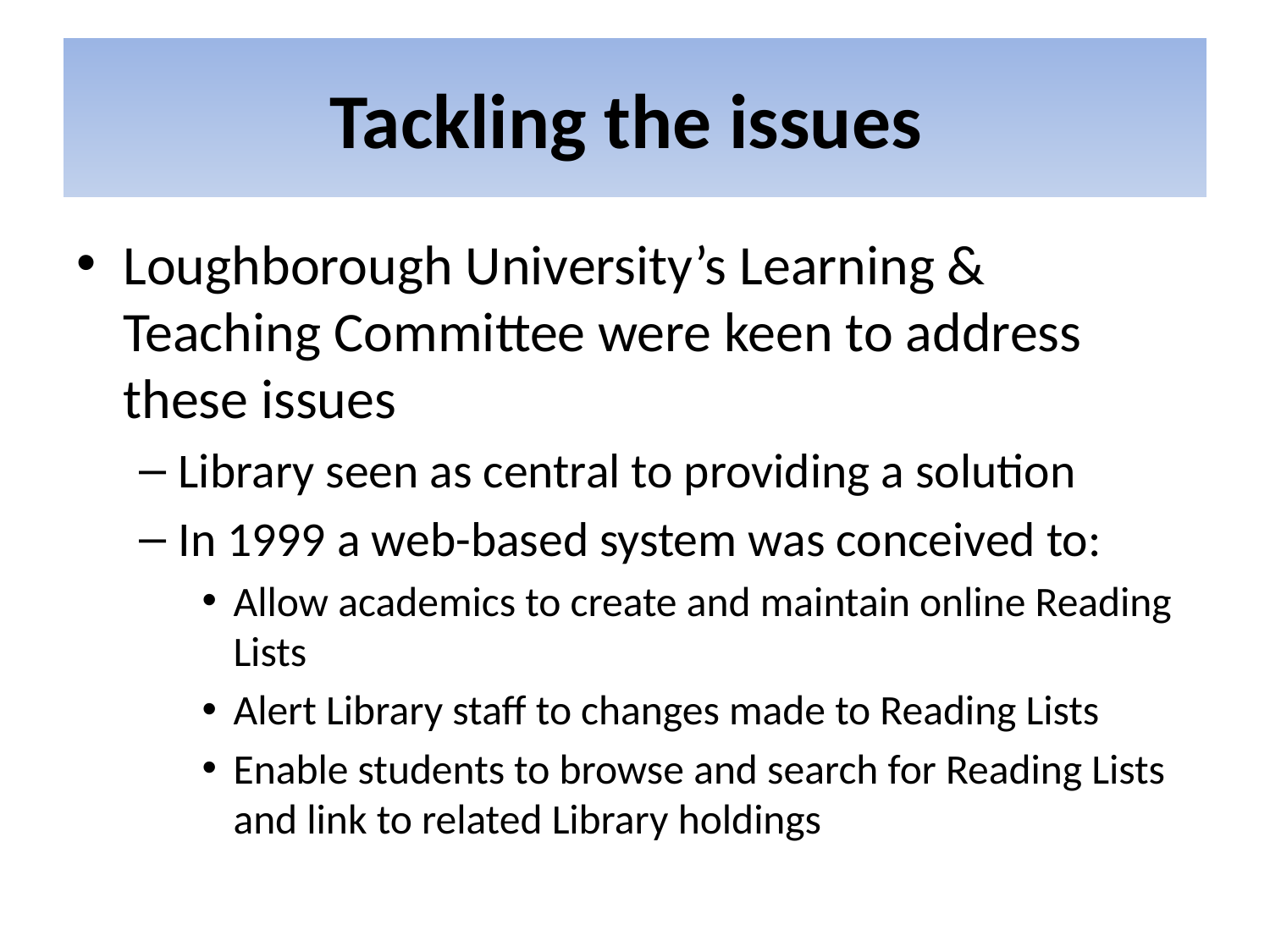

# Tackling the issues
Loughborough University’s Learning & Teaching Committee were keen to address these issues
Library seen as central to providing a solution
In 1999 a web-based system was conceived to:
Allow academics to create and maintain online Reading Lists
Alert Library staff to changes made to Reading Lists
Enable students to browse and search for Reading Lists and link to related Library holdings